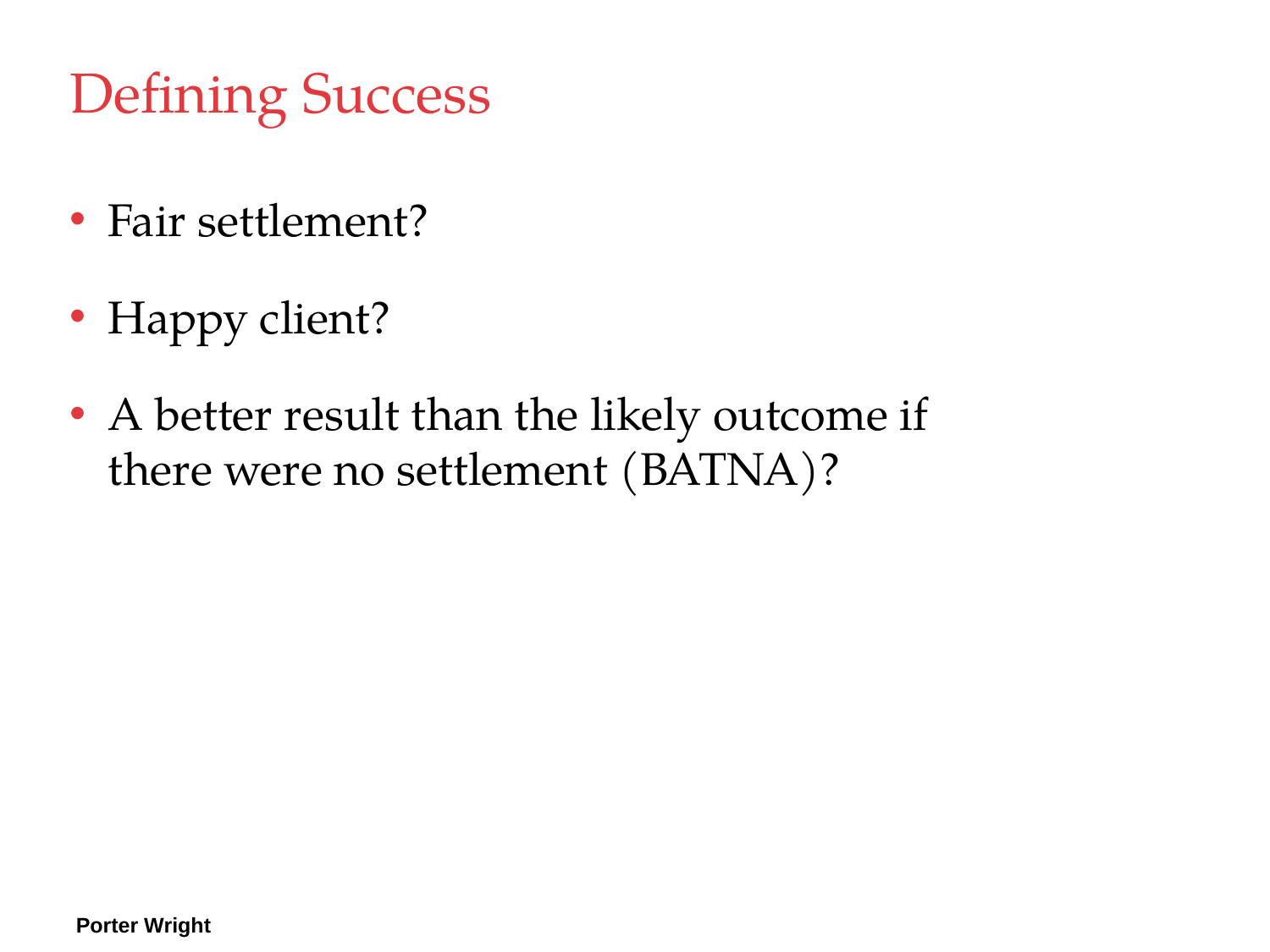

# Defining Success
Fair settlement?
Happy client?
A better result than the likely outcome if there were no settlement (BATNA)?